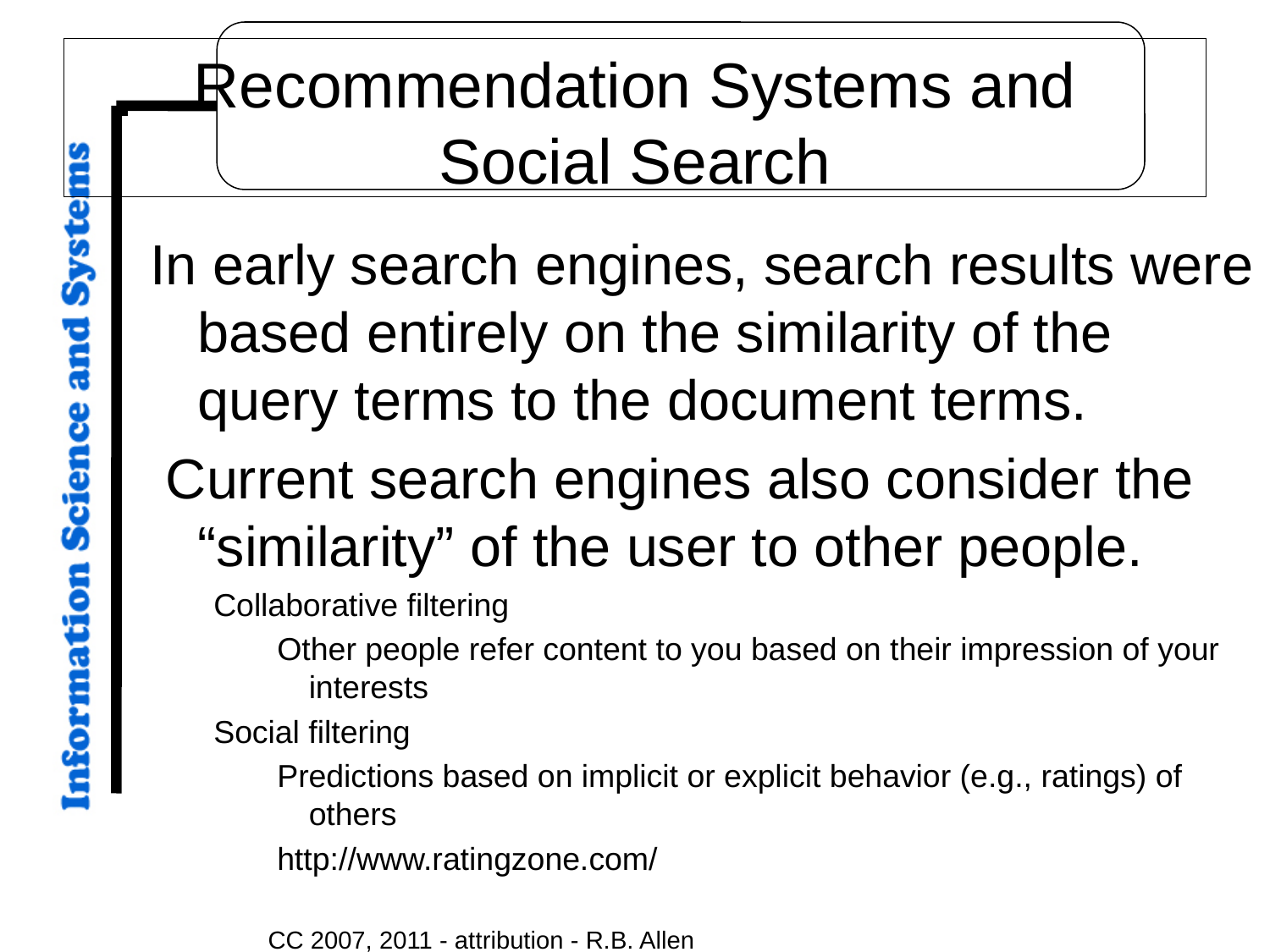

# Recommendation Systems and Social Search
In early search engines, search results were based entirely on the similarity of the query terms to the document terms.
 Current search engines also consider the  “similarity” of the user to other people.
Collaborative filtering
Other people refer content to you based on their impression of your interests
Social filtering
Predictions based on implicit or explicit behavior (e.g., ratings) of others
http://www.ratingzone.com/
CC 2007, 2011 - attribution - R.B. Allen